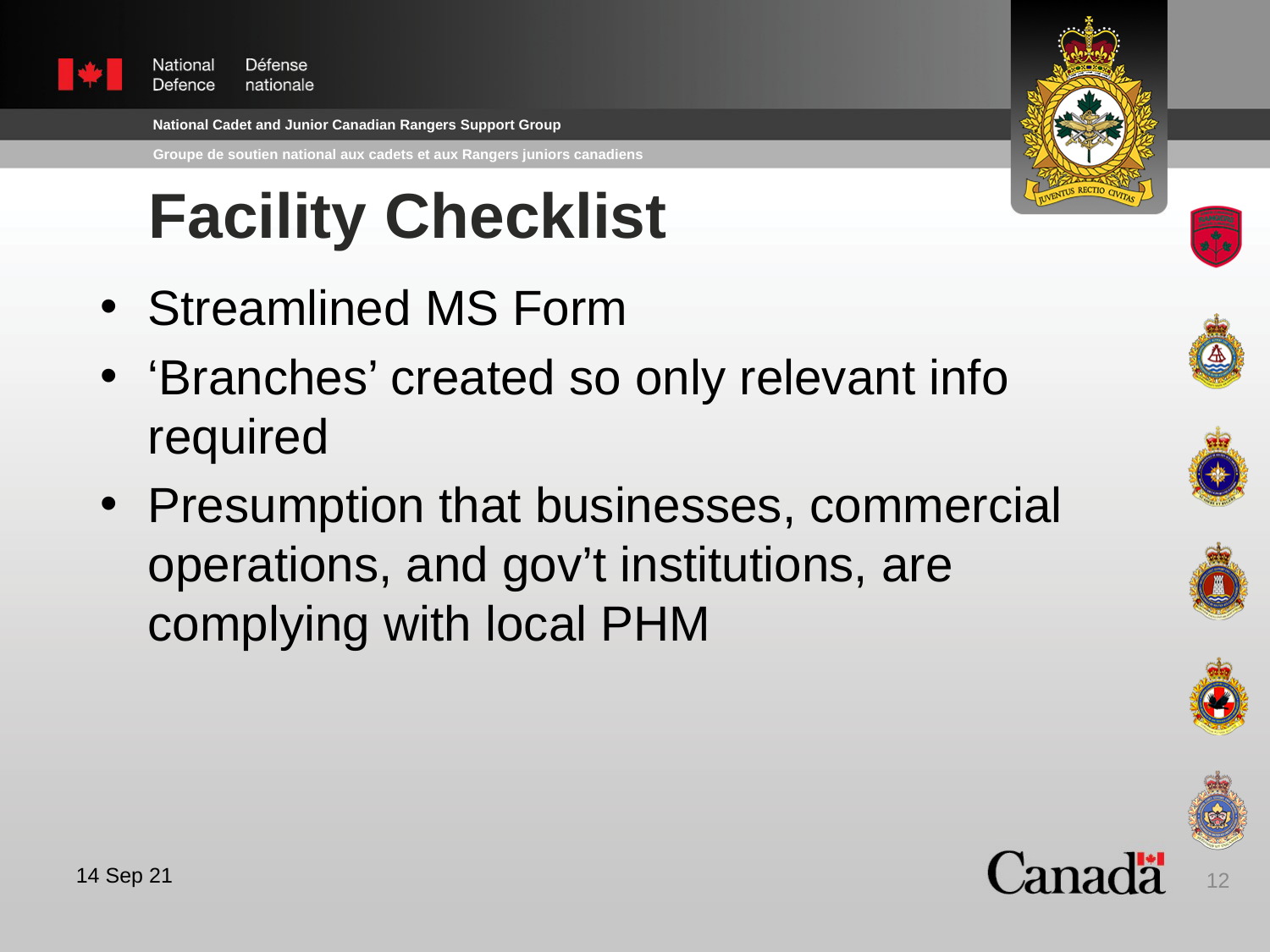

# Facility Checklist
Streamlined MS Form
‘Branches’ created so only relevant info required
Presumption that businesses, commercial operations, and gov’t institutions, are complying with local PHM

12
14 Sep 21